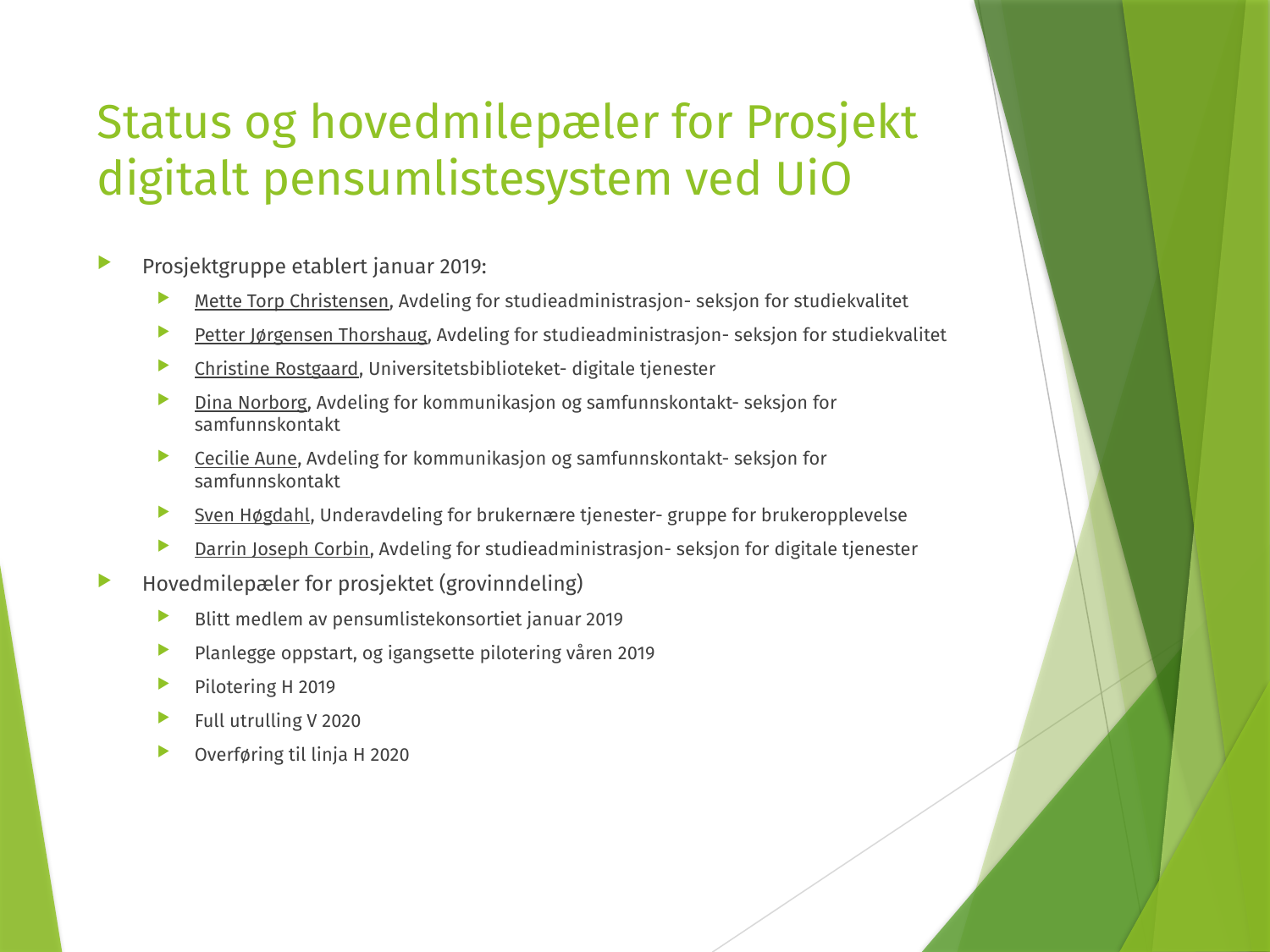

# Status og hovedmilepæler for Prosjekt digitalt pensumlistesystem ved UiO
Prosjektgruppe etablert januar 2019:
Mette Torp Christensen, Avdeling for studieadministrasjon- seksjon for studiekvalitet
Petter Jørgensen Thorshaug, Avdeling for studieadministrasjon- seksjon for studiekvalitet
Christine Rostgaard, Universitetsbiblioteket- digitale tjenester
Dina Norborg, Avdeling for kommunikasjon og samfunnskontakt- seksjon for samfunnskontakt
Cecilie Aune, Avdeling for kommunikasjon og samfunnskontakt- seksjon for samfunnskontakt
Sven Høgdahl, Underavdeling for brukernære tjenester- gruppe for brukeropplevelse
Darrin Joseph Corbin, Avdeling for studieadministrasjon- seksjon for digitale tjenester
Hovedmilepæler for prosjektet (grovinndeling)
Blitt medlem av pensumlistekonsortiet januar 2019
Planlegge oppstart, og igangsette pilotering våren 2019
Pilotering H 2019
Full utrulling V 2020
Overføring til linja H 2020